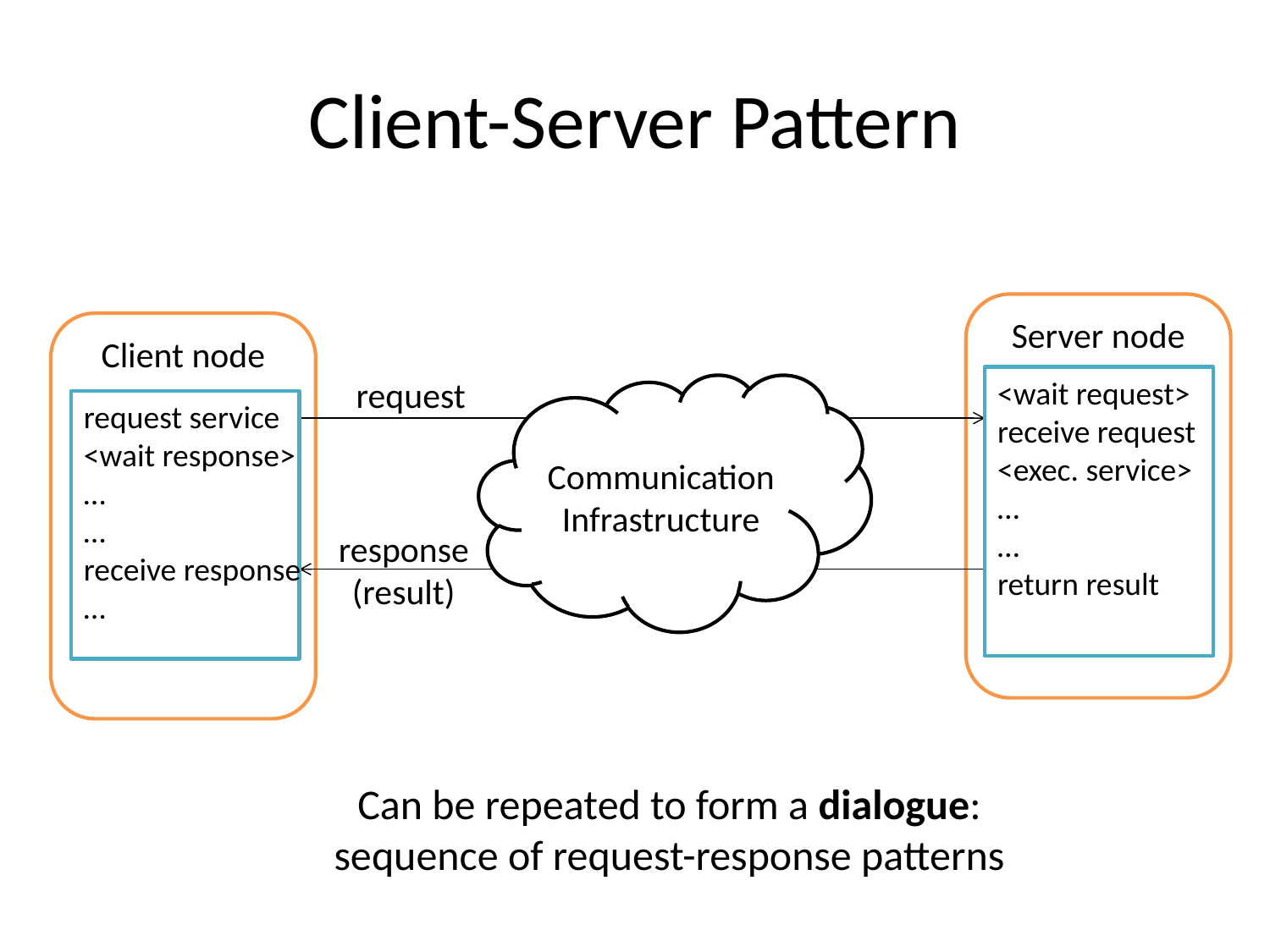

# Client-Server Pattern
Server node
Client node
request
<wait request>
receive request
<exec. service>
…
…
return result

Communication
Infrastructure
request service
<wait response>
…
…
receive response
…
response
(result)
Can be repeated to form a dialogue:
sequence of request-response patterns